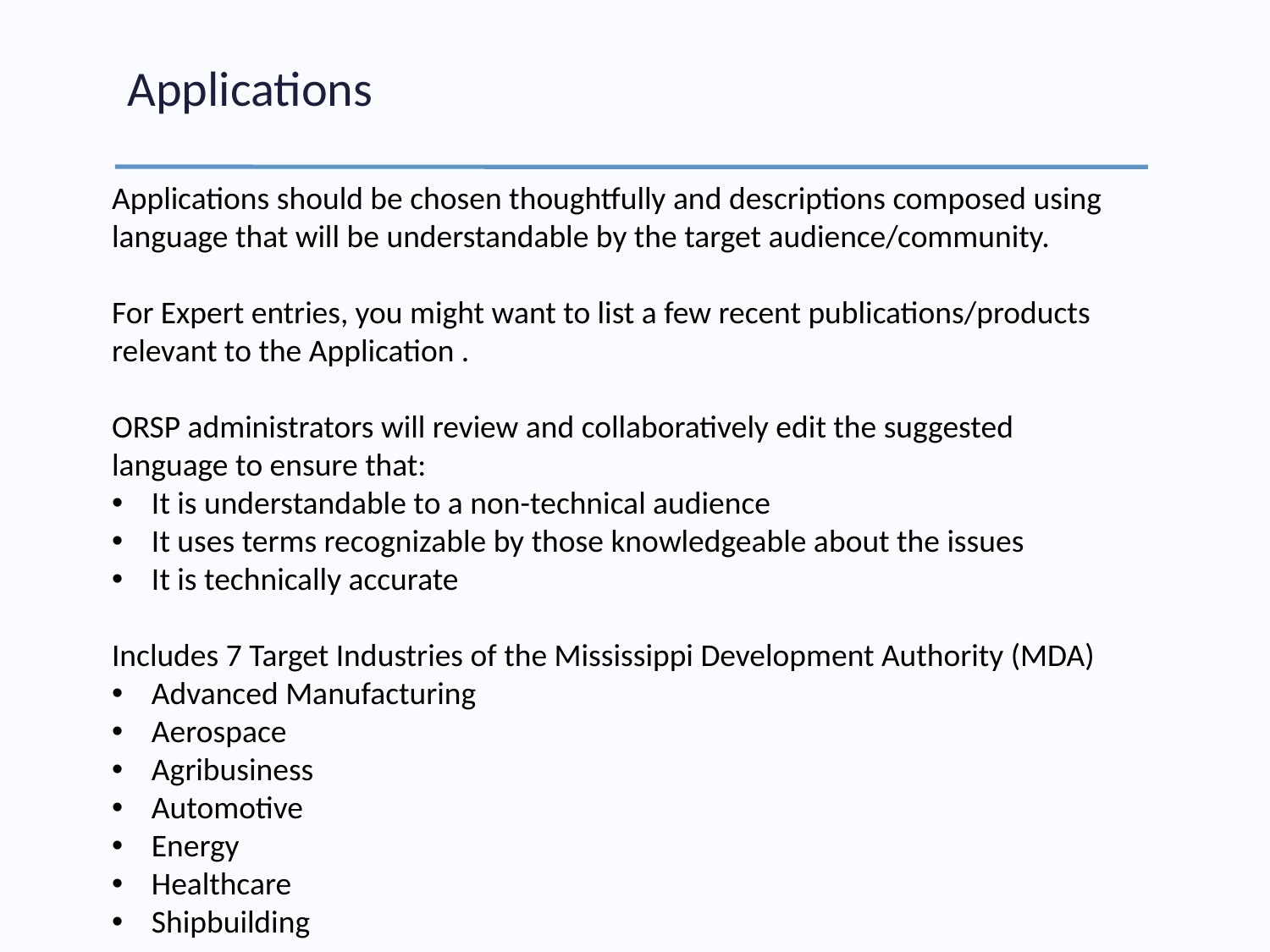

# Applications
Applications should be chosen thoughtfully and descriptions composed using language that will be understandable by the target audience/community.

For Expert entries, you might want to list a few recent publications/products relevant to the Application .

ORSP administrators will review and collaboratively edit the suggested language to ensure that:
It is understandable to a non-technical audience
It uses terms recognizable by those knowledgeable about the issues
It is technically accurate

Includes 7 Target Industries of the Mississippi Development Authority (MDA)
Advanced Manufacturing
Aerospace
Agribusiness
Automotive
Energy
Healthcare
Shipbuilding